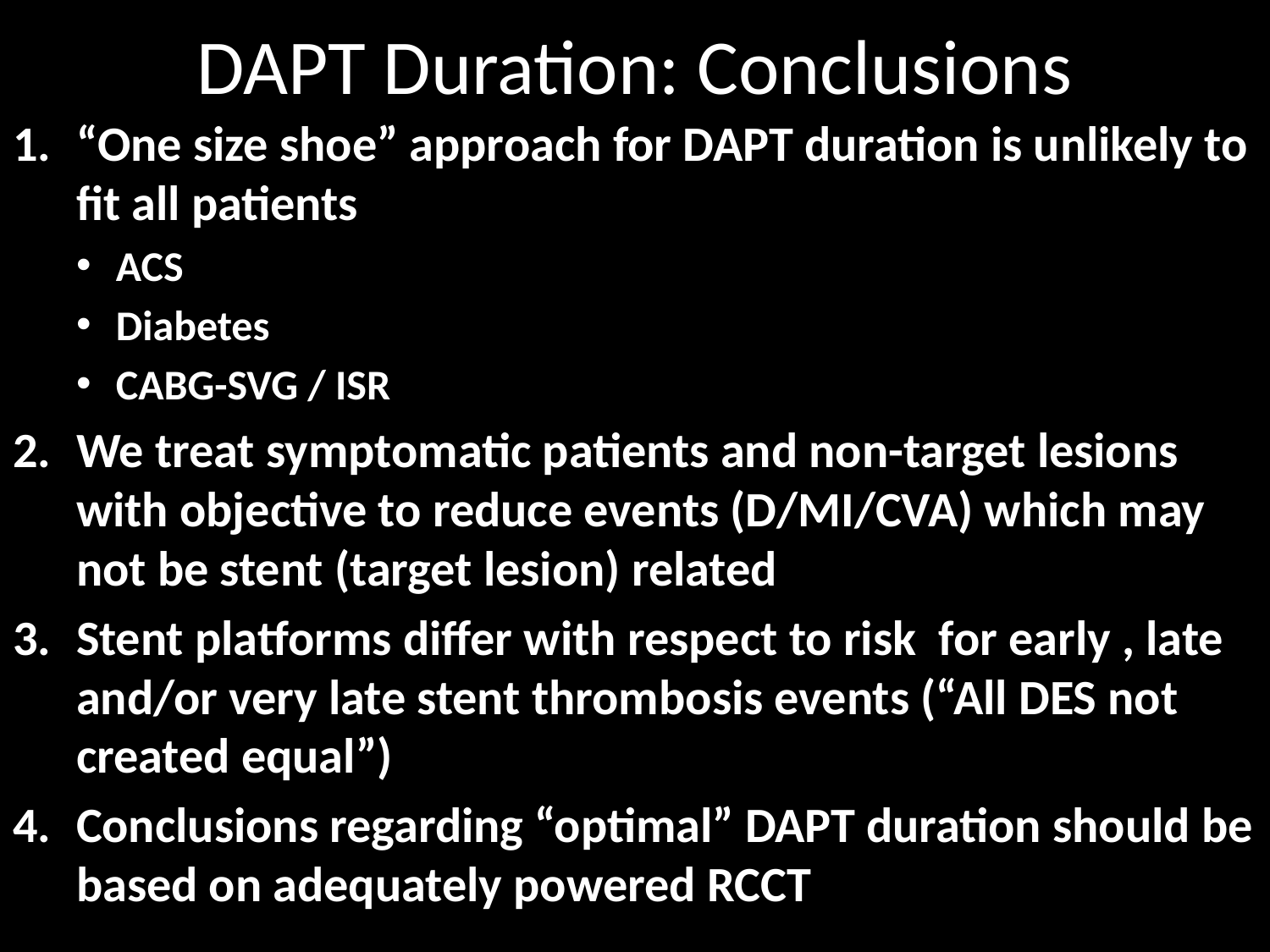

# DAPT Duration: Conclusions
“One size shoe” approach for DAPT duration is unlikely to fit all patients
ACS
Diabetes
CABG-SVG / ISR
We treat symptomatic patients and non-target lesions with objective to reduce events (D/MI/CVA) which may not be stent (target lesion) related
Stent platforms differ with respect to risk  for early , late and/or very late stent thrombosis events (“All DES not created equal”)
Conclusions regarding “optimal” DAPT duration should be based on adequately powered RCCT